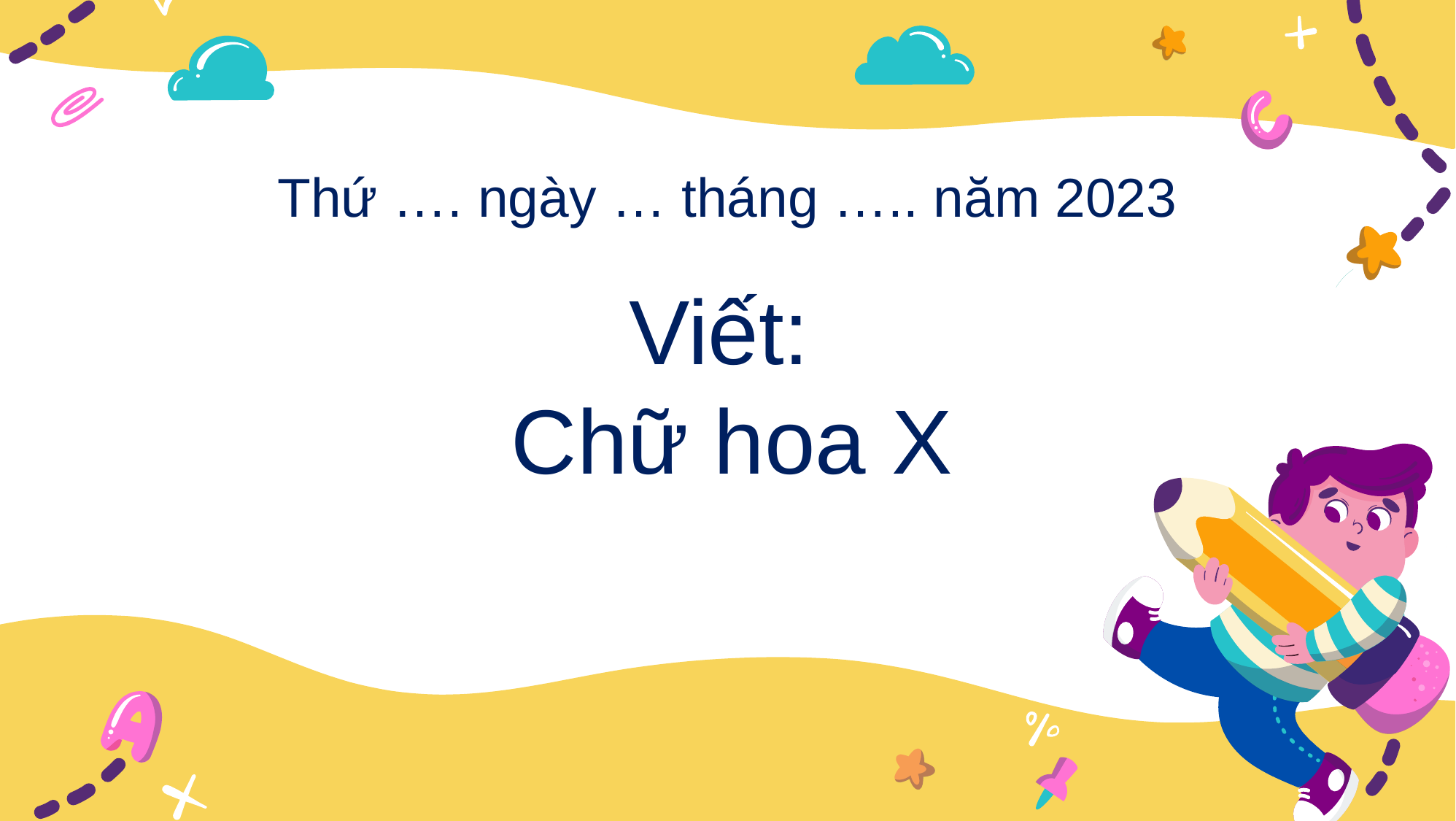

Thứ …. ngày … tháng ….. năm 2023

Viết:
Chữ hoa X